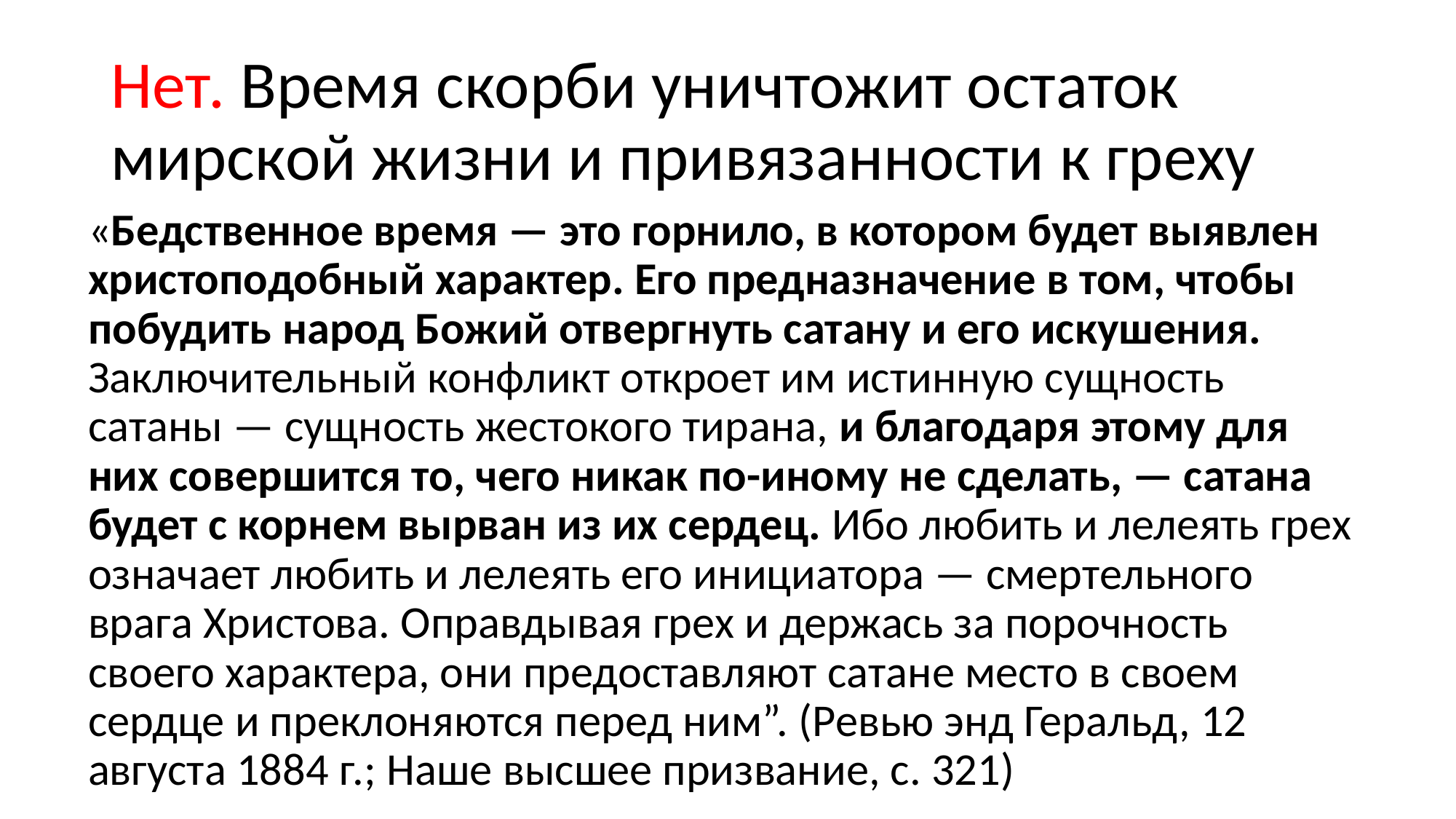

# Нет. Время скорби уничтожит остаток мирской жизни и привязанности к греху
«Бедственное время — это горнило, в котором будет выявлен христоподобный характер. Его предназначение в том, чтобы побудить народ Божий отвергнуть сатану и его искушения. Заключительный конфликт откроет им истинную сущность сатаны — сущность жестокого тирана, и благодаря этому для них совершится то, чего никак по-иному не сделать, — сатана будет с корнем вырван из их сердец. Ибо любить и лелеять грех означает любить и лелеять его инициатора — смертельного врага Христова. Оправдывая грех и держась за порочность своего характера, они предоставляют сатане место в своем сердце и преклоняются перед ним”. (Ревью энд Геральд, 12 августа 1884 г.; Наше высшее призвание, с. 321)